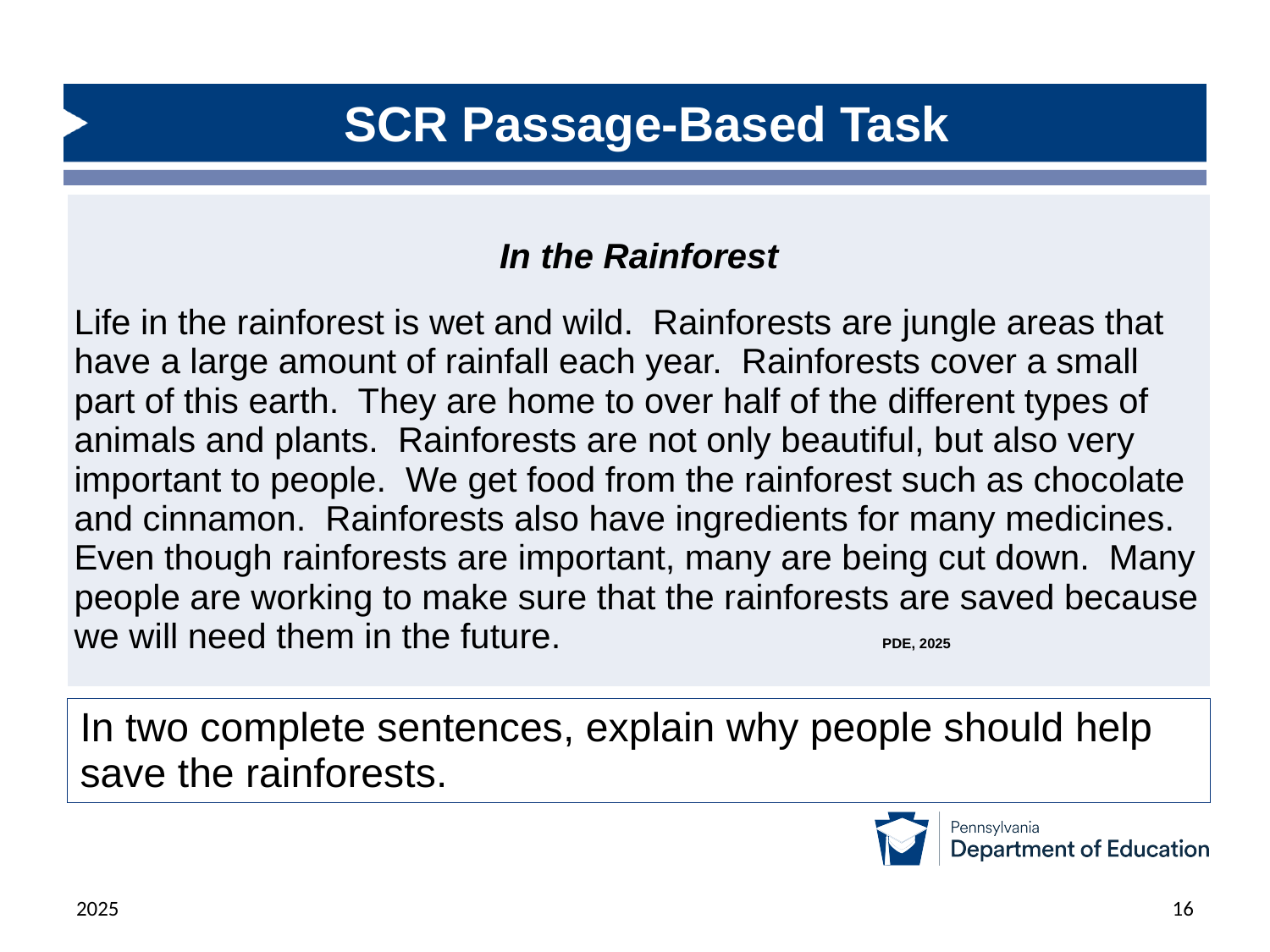

# SCR Passage-Based Task
| In the Rainforest Life in the rainforest is wet and wild.  Rainforests are jungle areas that have a large amount of rainfall each year.  Rainforests cover a small part of this earth.  They are home to over half of the different types of animals and plants.  Rainforests are not only beautiful, but also very important to people.  We get food from the rainforest such as chocolate and cinnamon.  Rainforests also have ingredients for many medicines.  Even though rainforests are important, many are being cut down.  Many people are working to make sure that the rainforests are saved because we will need them in the future. PDE, 2025 |
| --- |
In two complete sentences, explain why people should help save the rainforests.
2025
16